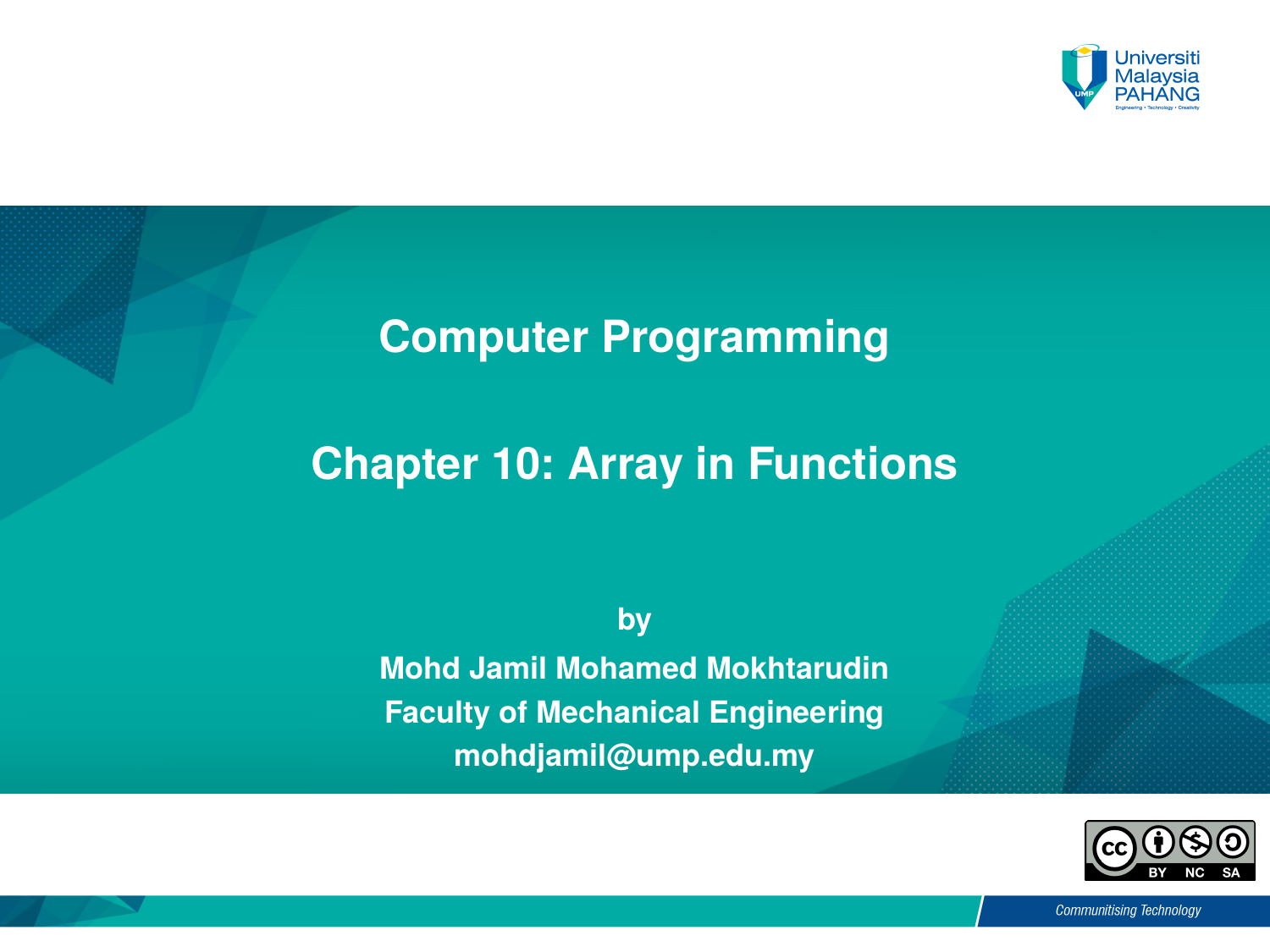

# Computer Programming Chapter 10: Array in Functions

by
Mohd Jamil Mohamed Mokhtarudin
Faculty of Mechanical Engineering
mohdjamil@ump.edu.my